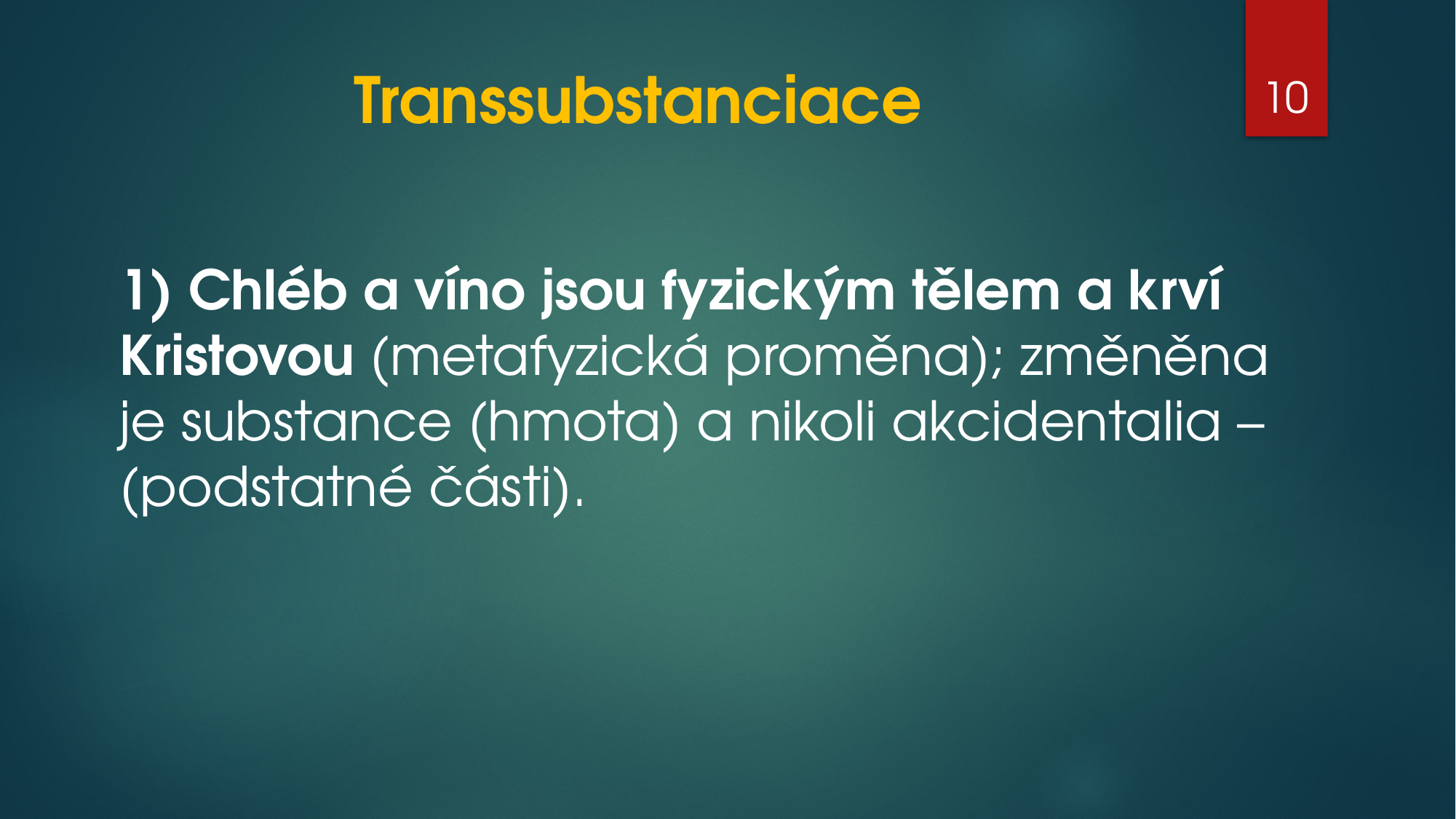

10
# Transsubstanciace
1) Chléb a víno jsou fyzickým tělem a krví Kristovou (metafyzická proměna); změněna je substance (hmota) a nikoli akcidentalia – (podstatné části).